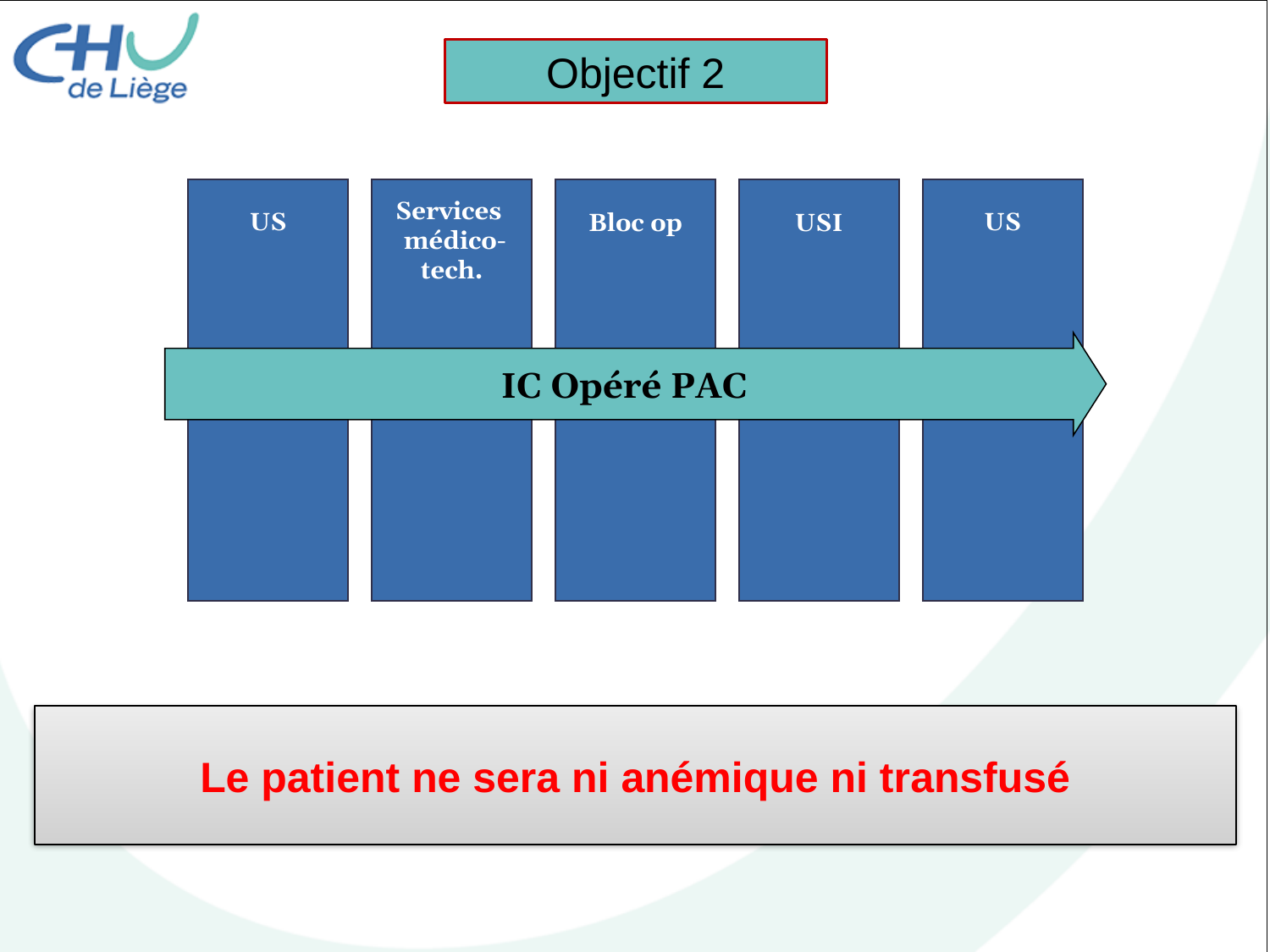

Objectif 2

US

Services
 médico-tech.

Bloc op

USI

US

IC Opéré PAC

Le patient ne sera ni anémique ni transfusé